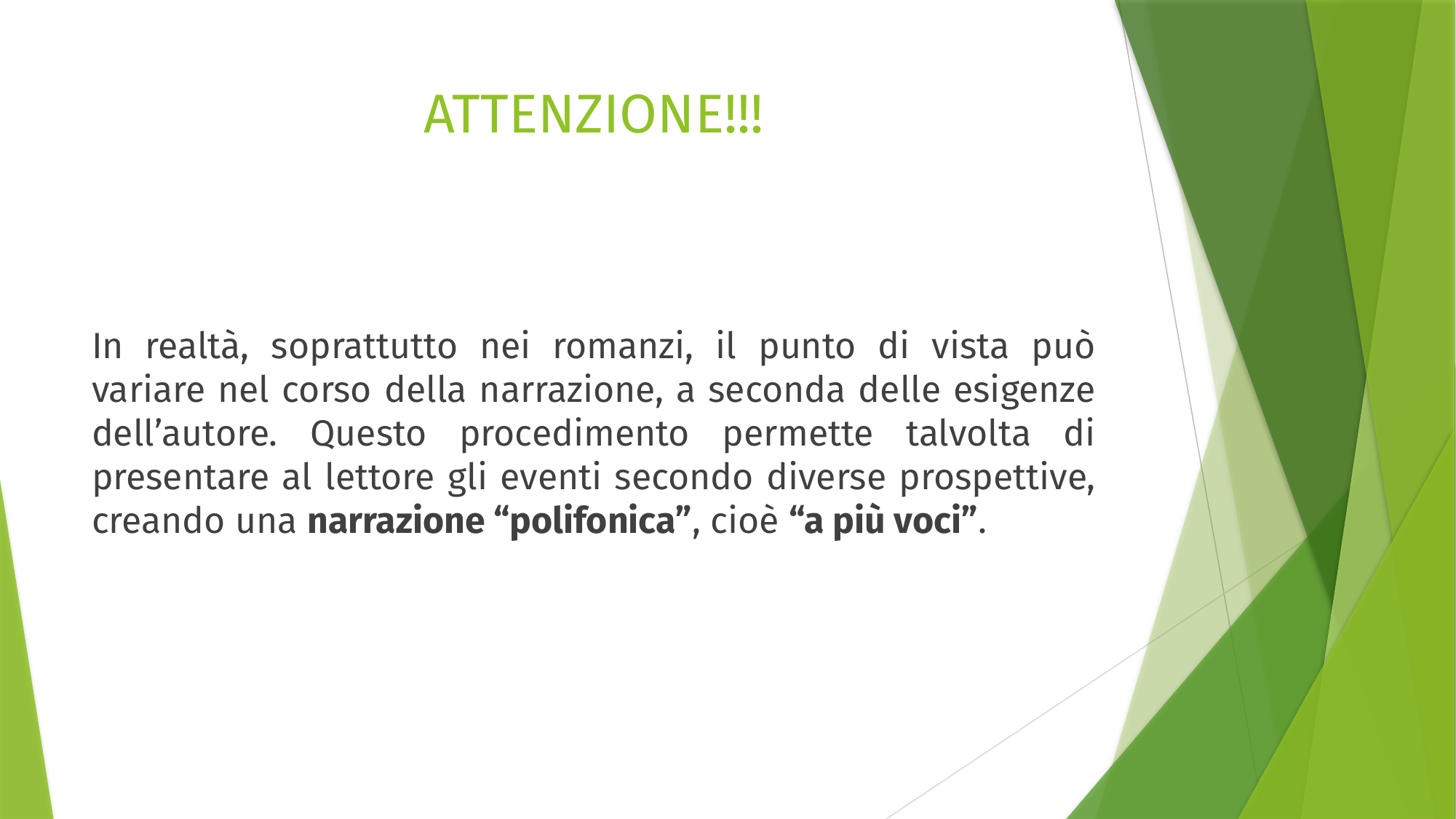

# ATTENZIONE!!!

In realtà, soprattutto nei romanzi, il punto di vista può variare nel corso della narrazione, a seconda delle esigenze dell’autore. Questo procedimento permette talvolta di presentare al lettore gli eventi secondo diverse prospettive, creando una narrazione “polifonica”, cioè “a più voci”.